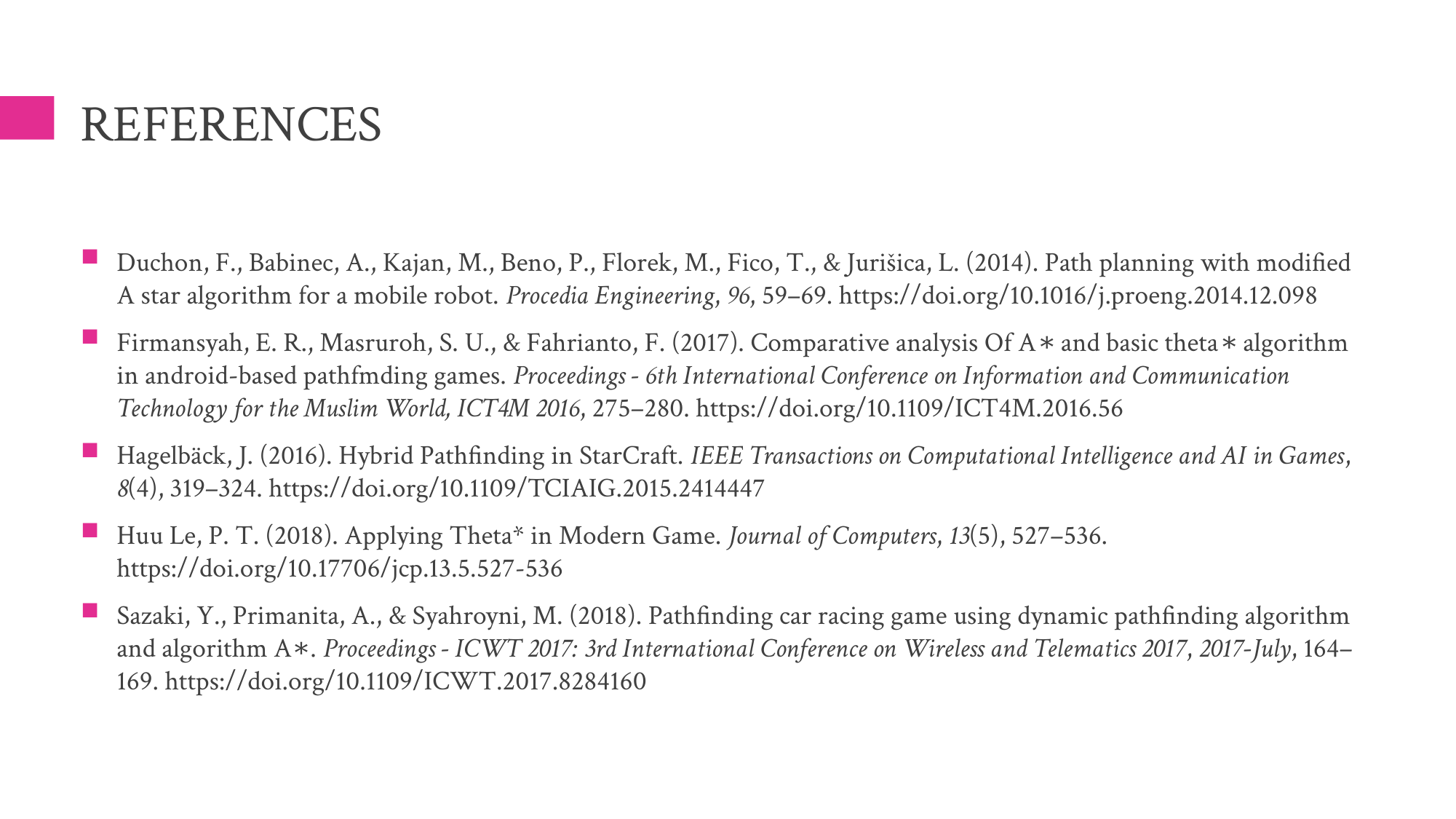

# references
Duchon, F., Babinec, A., Kajan, M., Beno, P., Florek, M., Fico, T., & Jurišica, L. (2014). Path planning with modified A star algorithm for a mobile robot. Procedia Engineering, 96, 59–69. https://doi.org/10.1016/j.proeng.2014.12.098
Firmansyah, E. R., Masruroh, S. U., & Fahrianto, F. (2017). Comparative analysis Of A∗ and basic theta∗ algorithm in android-based pathfmding games. Proceedings - 6th International Conference on Information and Communication Technology for the Muslim World, ICT4M 2016, 275–280. https://doi.org/10.1109/ICT4M.2016.56
Hagelbäck, J. (2016). Hybrid Pathfinding in StarCraft. IEEE Transactions on Computational Intelligence and AI in Games, 8(4), 319–324. https://doi.org/10.1109/TCIAIG.2015.2414447
Huu Le, P. T. (2018). Applying Theta* in Modern Game. Journal of Computers, 13(5), 527–536. https://doi.org/10.17706/jcp.13.5.527-536
Sazaki, Y., Primanita, A., & Syahroyni, M. (2018). Pathfinding car racing game using dynamic pathfinding algorithm and algorithm A∗. Proceedings - ICWT 2017: 3rd International Conference on Wireless and Telematics 2017, 2017-July, 164–169. https://doi.org/10.1109/ICWT.2017.8284160